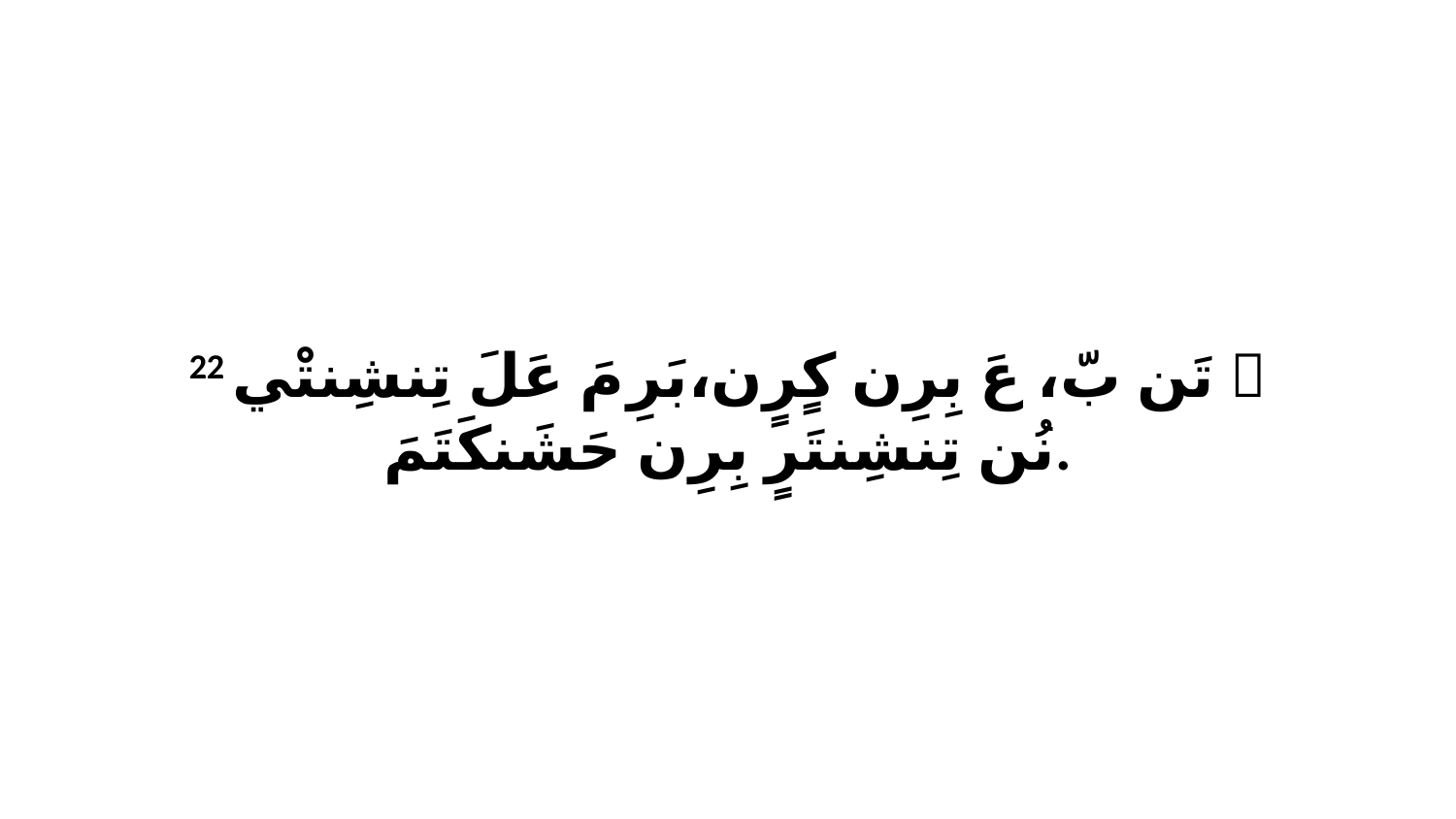

22 ﭑ تَن بّ، عَ بِرِن كٍرٍن،بَرِ مَ عَلَ تِنشِنتْي نُن تِنشِنتَرٍ بِرِن حَشَنكَتَمَ.